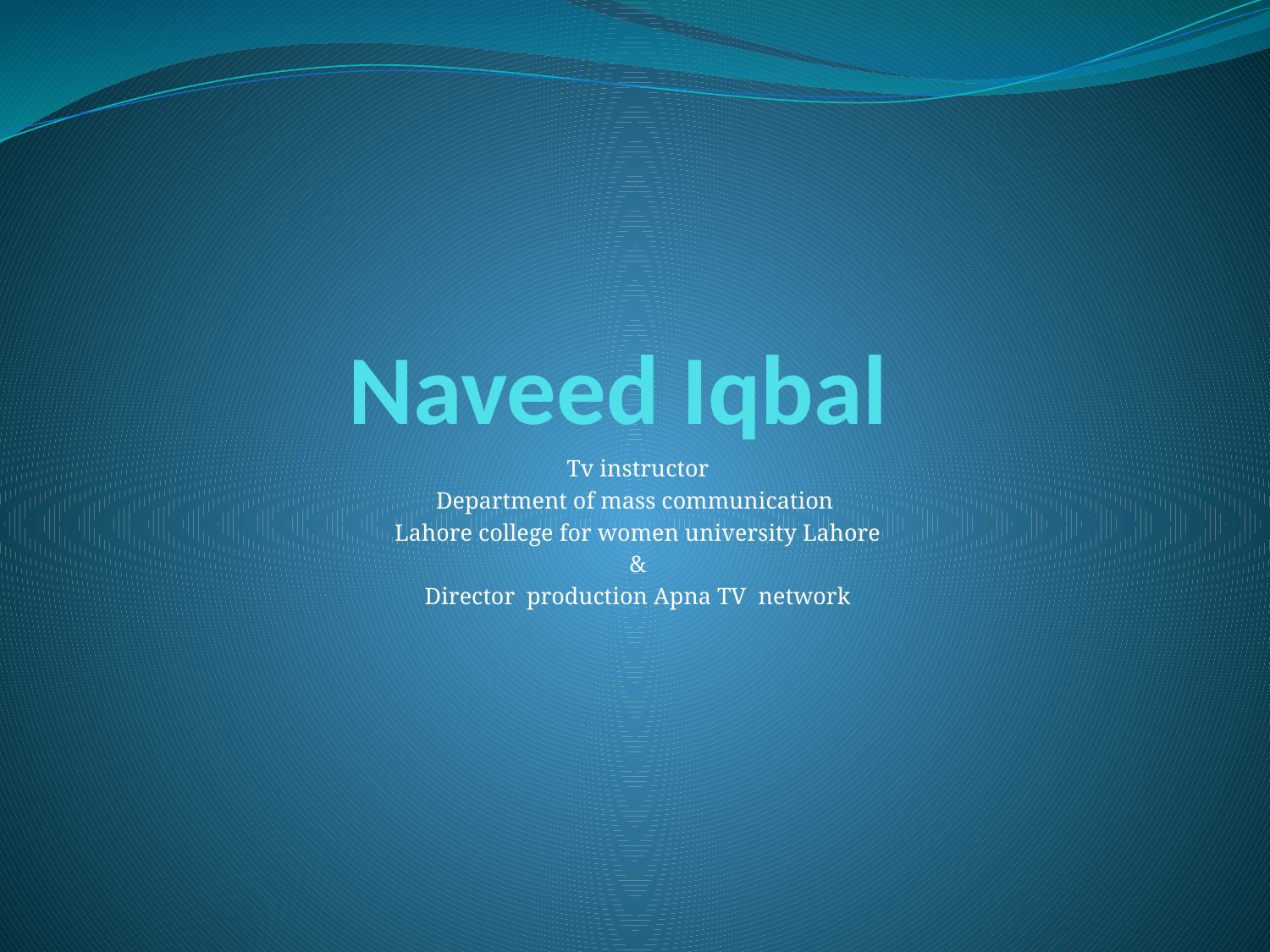

# Naveed Iqbal
Tv instructor
Department of mass communication
Lahore college for women university Lahore
&
Director  production Apna TV  network